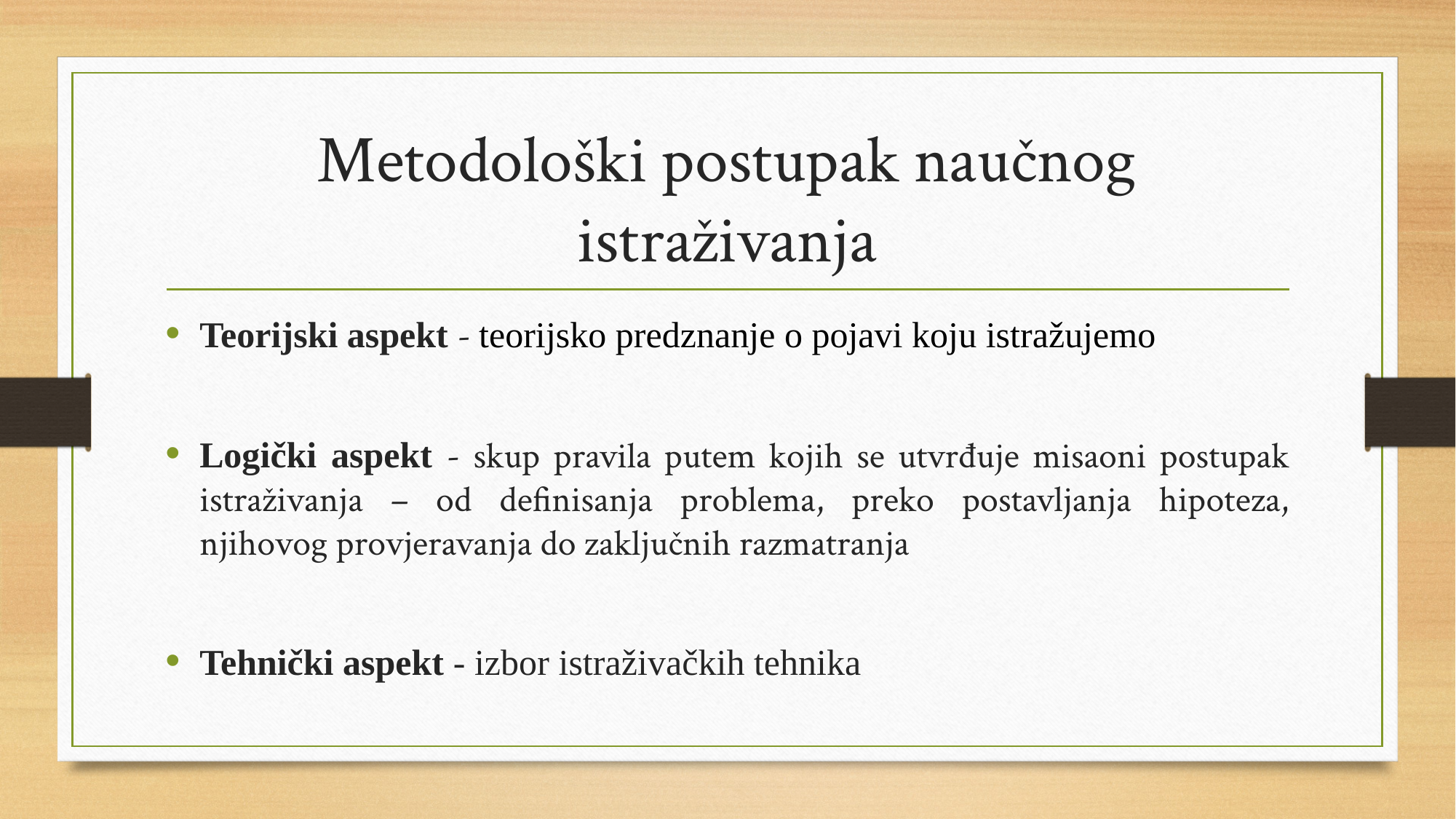

# Metodološki postupak naučnog istraživanja
Teorijski aspekt - teorijsko predznanje o pojavi koju istražujemo

Logički aspekt - skup pravila putem kojih se utvrđuje misaoni postupak istraživanja – od definisanja problema, preko postavljanja hipoteza, njihovog provjeravanja do zaključnih razmatranja

Tehnički aspekt - izbor istraživačkih tehnika